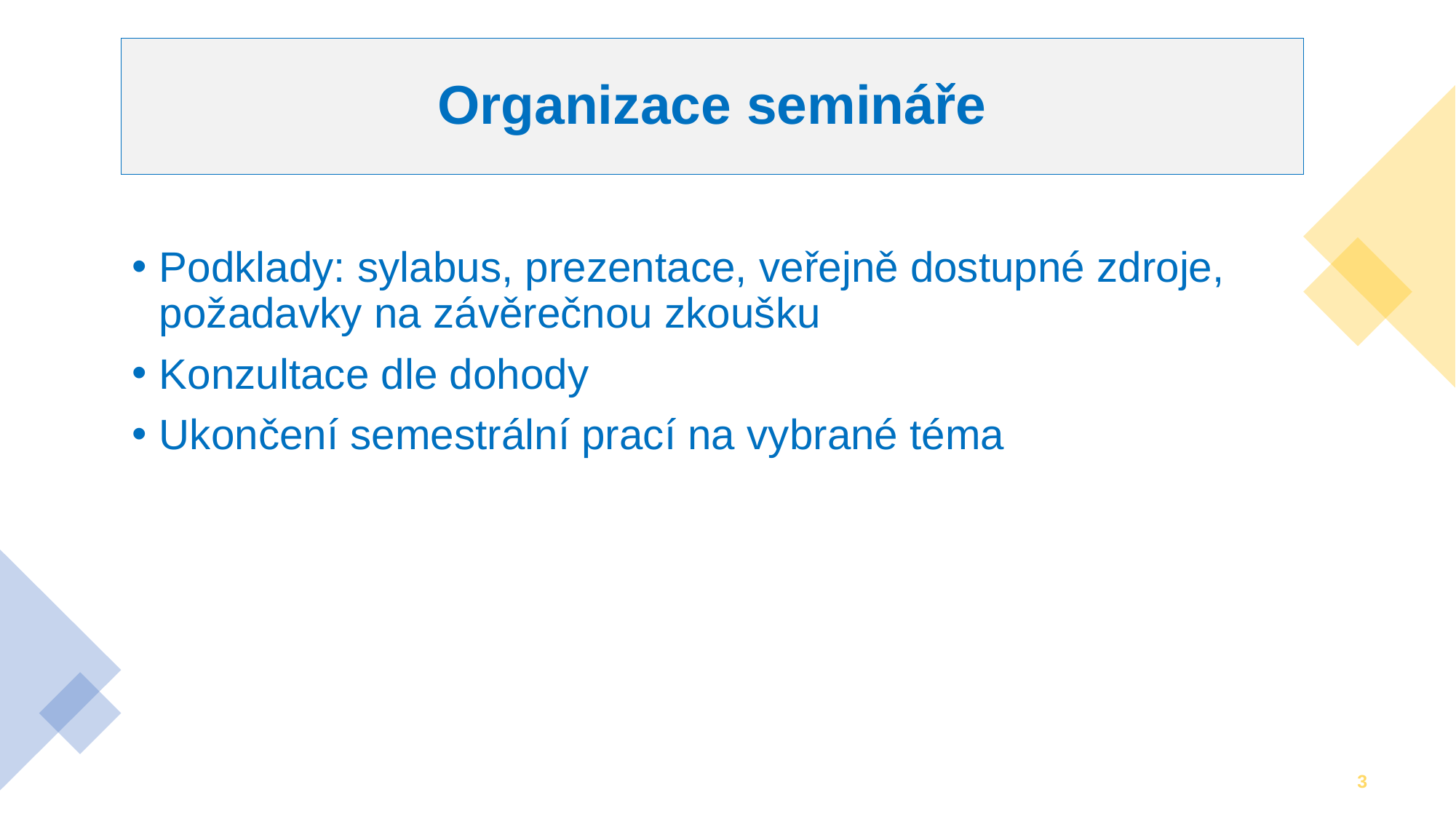

# Organizace semináře

Podklady: sylabus, prezentace, veřejně dostupné zdroje, požadavky na závěrečnou zkoušku
Konzultace dle dohody
Ukončení semestrální prací na vybrané téma

3